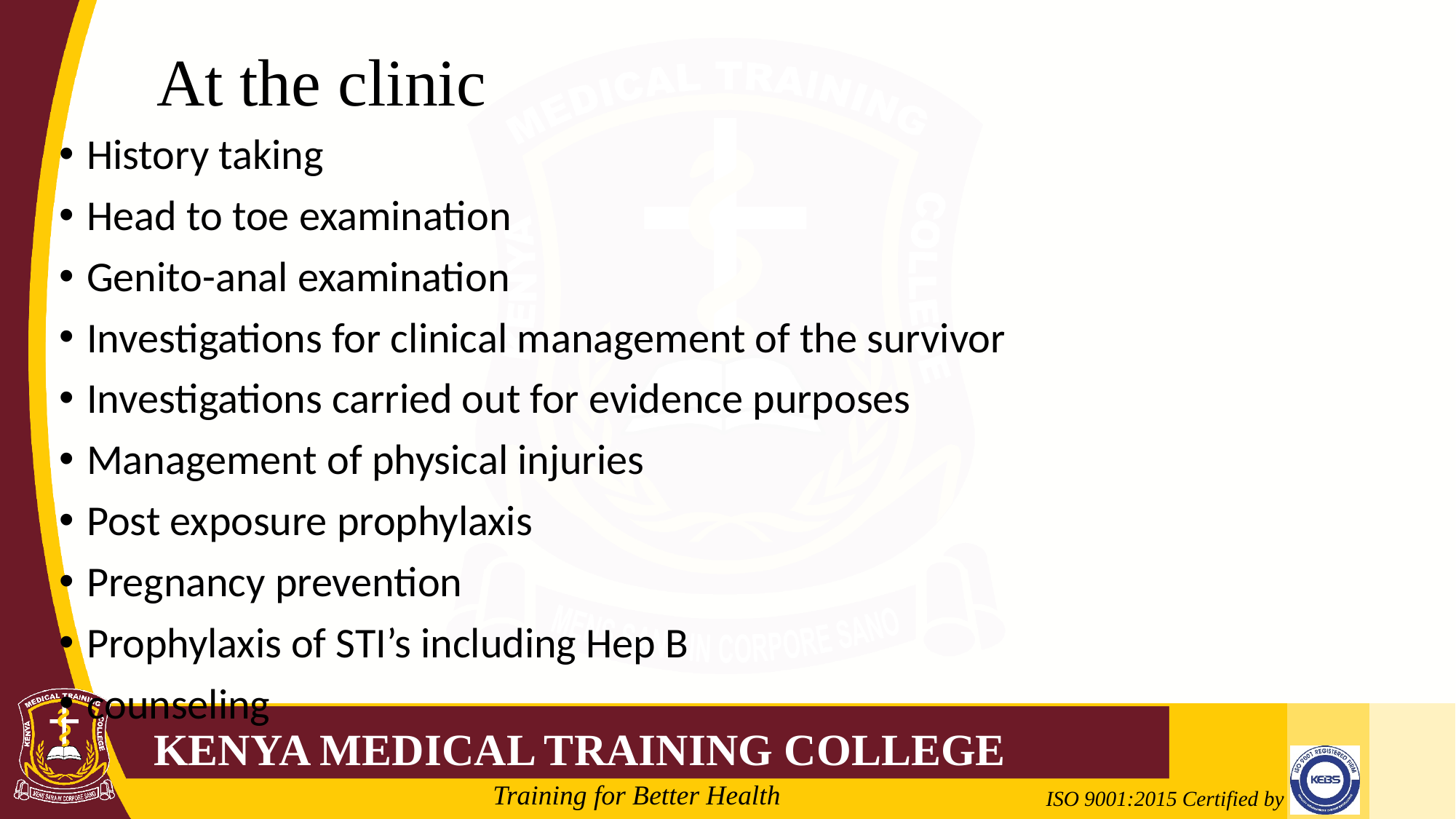

# At the clinic
History taking
Head to toe examination
Genito-anal examination
Investigations for clinical management of the survivor
Investigations carried out for evidence purposes
Management of physical injuries
Post exposure prophylaxis
Pregnancy prevention
Prophylaxis of STI’s including Hep B
counseling